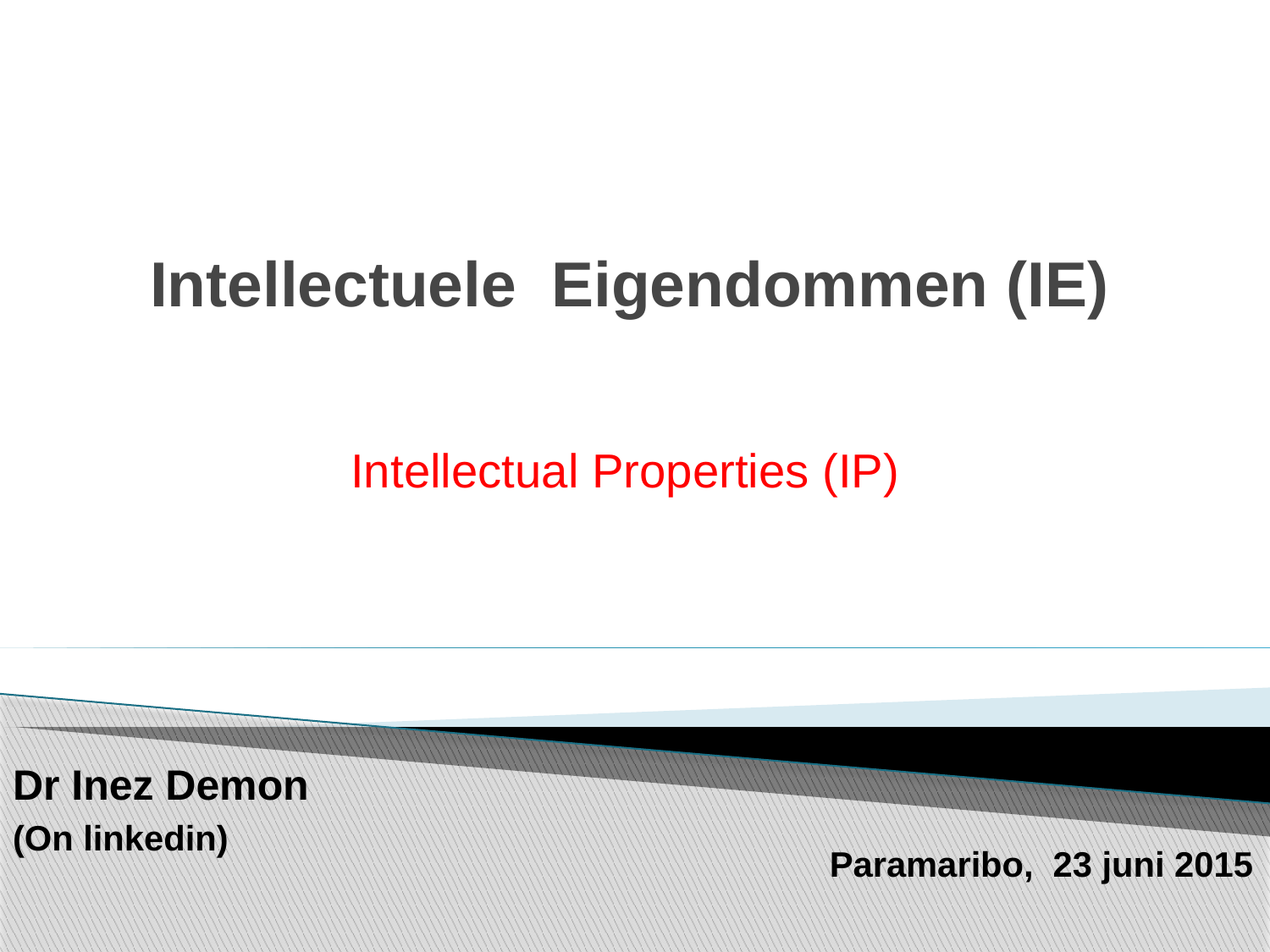

# Intellectuele  Eigendommen (IE)
Intellectual Properties (IP)
Dr Inez Demon
(On linkedin)

Paramaribo,  23 juni 2015